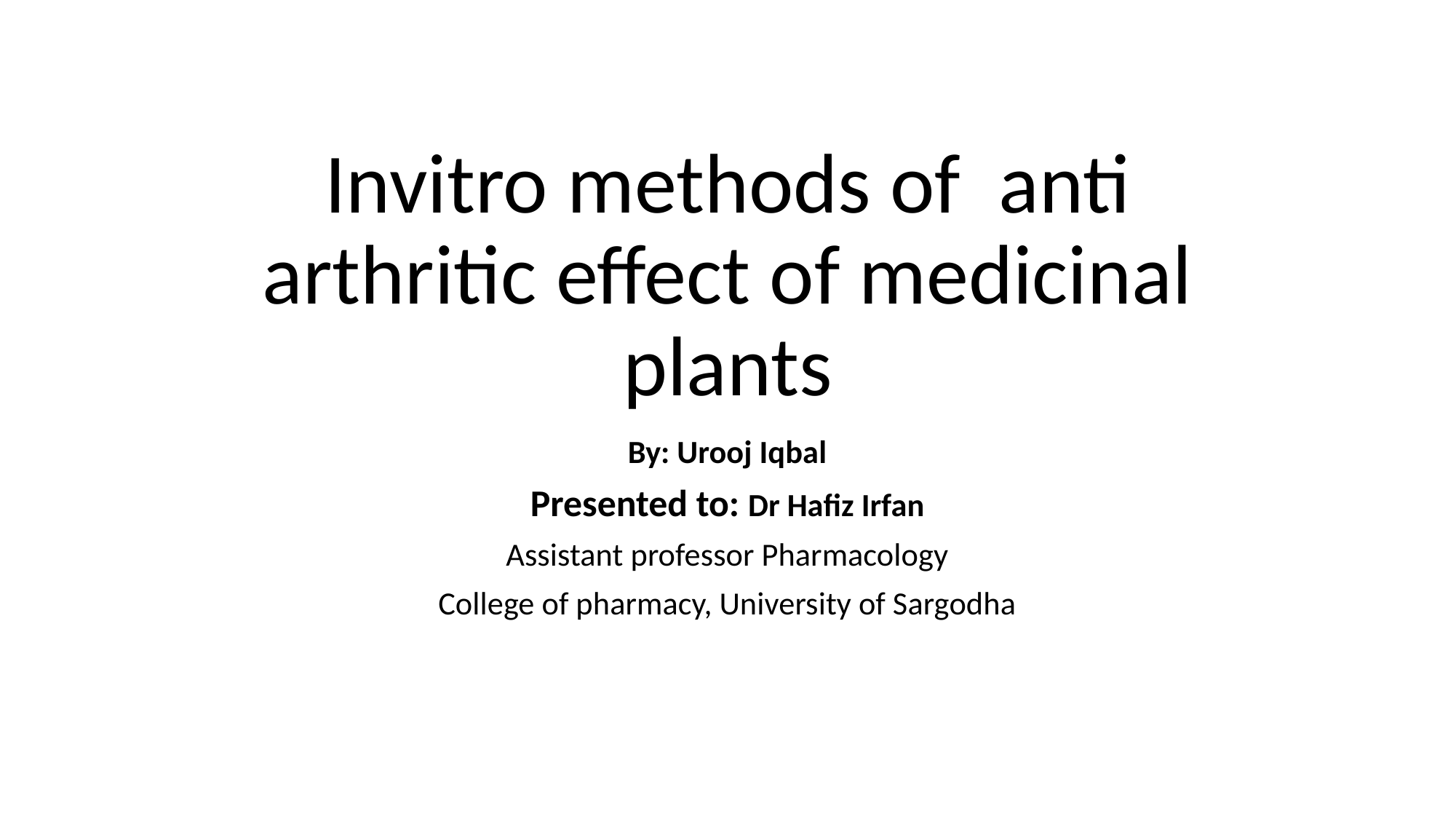

# Invitro methods of  anti arthritic effect of medicinal plants
By: Urooj Iqbal
Presented to: Dr Hafiz Irfan
Assistant professor Pharmacology
College of pharmacy, University of Sargodha